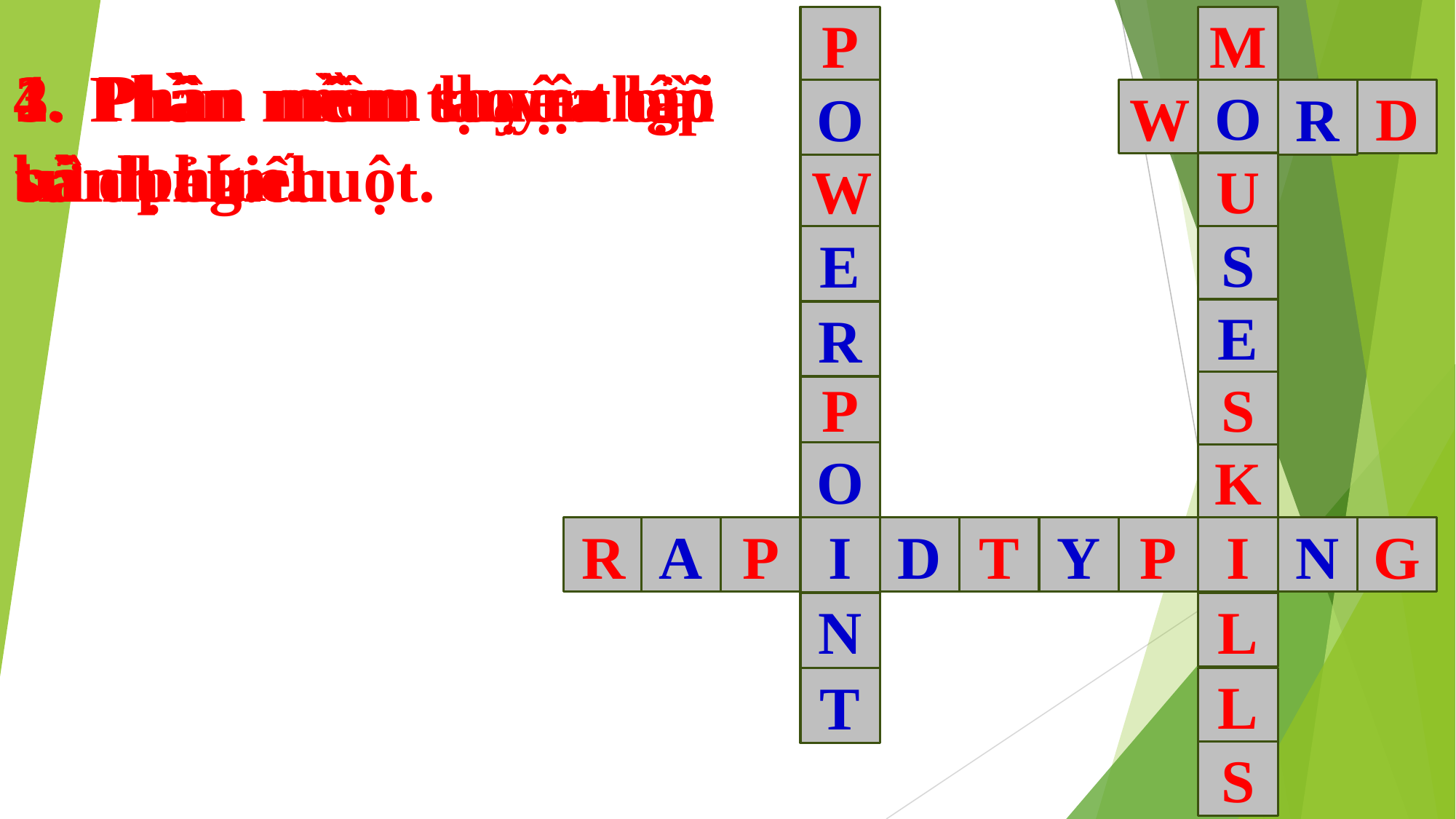

P
M

W

D
W
U

P
S

K
R

P

T

P
I

G

L

L
S
4. Phần mềm luyện gõ bàn phím.
1. Phần mềm tạo ra bài trình chiếu.
2. Phần mềm luyện tập sử dụng chuột.
3. Phần mềm soạn thảo văn bản.
O
E
R
O
I
N
T
O
S
E
R
D
Y
N
A